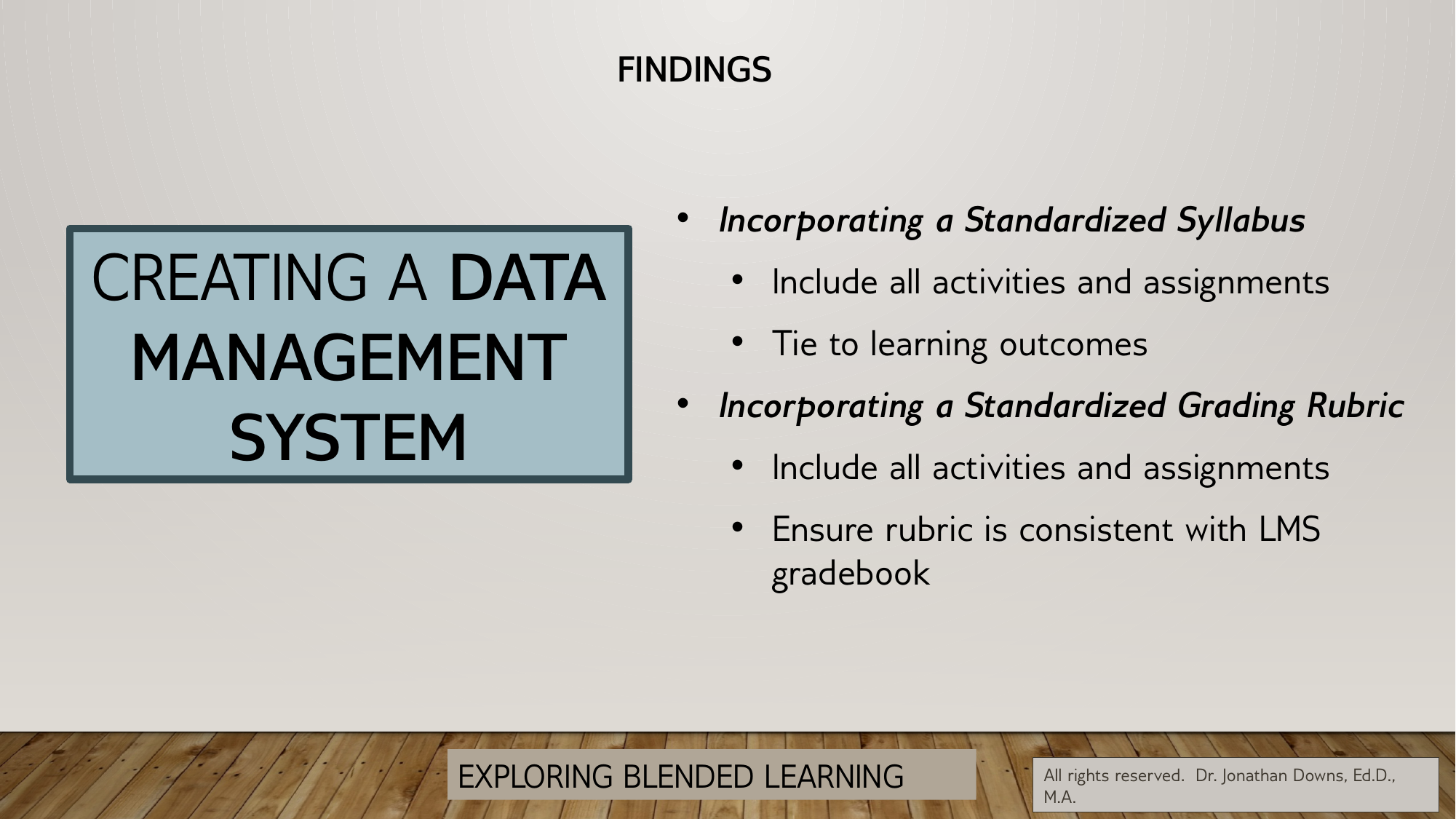

FINDINGS
Incorporating a Standardized Syllabus
Include all activities and assignments
Tie to learning outcomes
Incorporating a Standardized Grading Rubric
Include all activities and assignments
Ensure rubric is consistent with LMS gradebook
CREATING A DATA MANAGEMENT SYSTEM
EXPLORING BLENDED LEARNING
All rights reserved.  Dr. Jonathan Downs, Ed.D., M.A.